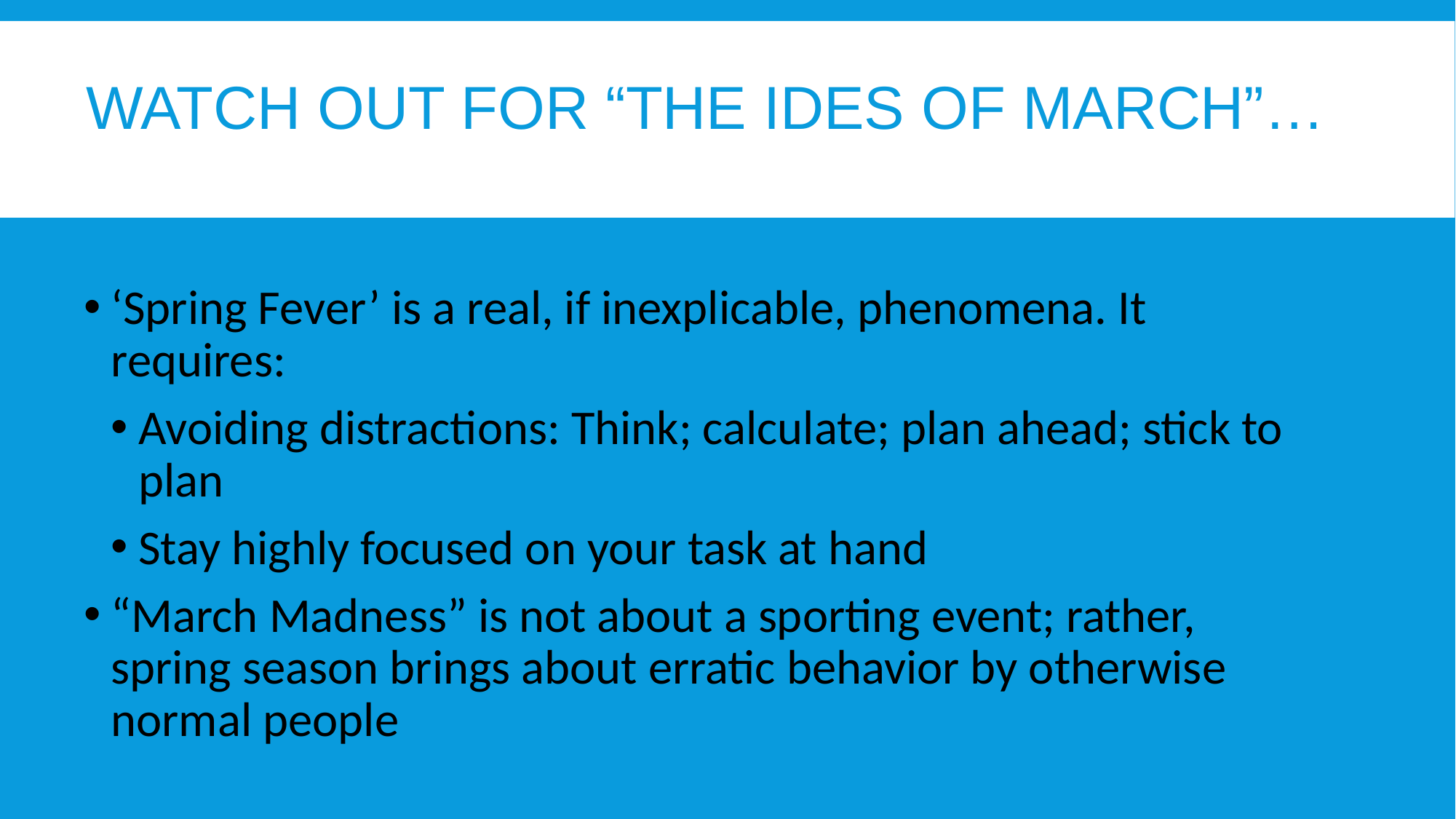

# Watch out for “the ides of march”…
‘Spring Fever’ is a real, if inexplicable, phenomena. It requires:
Avoiding distractions: Think; calculate; plan ahead; stick to plan
Stay highly focused on your task at hand
“March Madness” is not about a sporting event; rather, spring season brings about erratic behavior by otherwise normal people